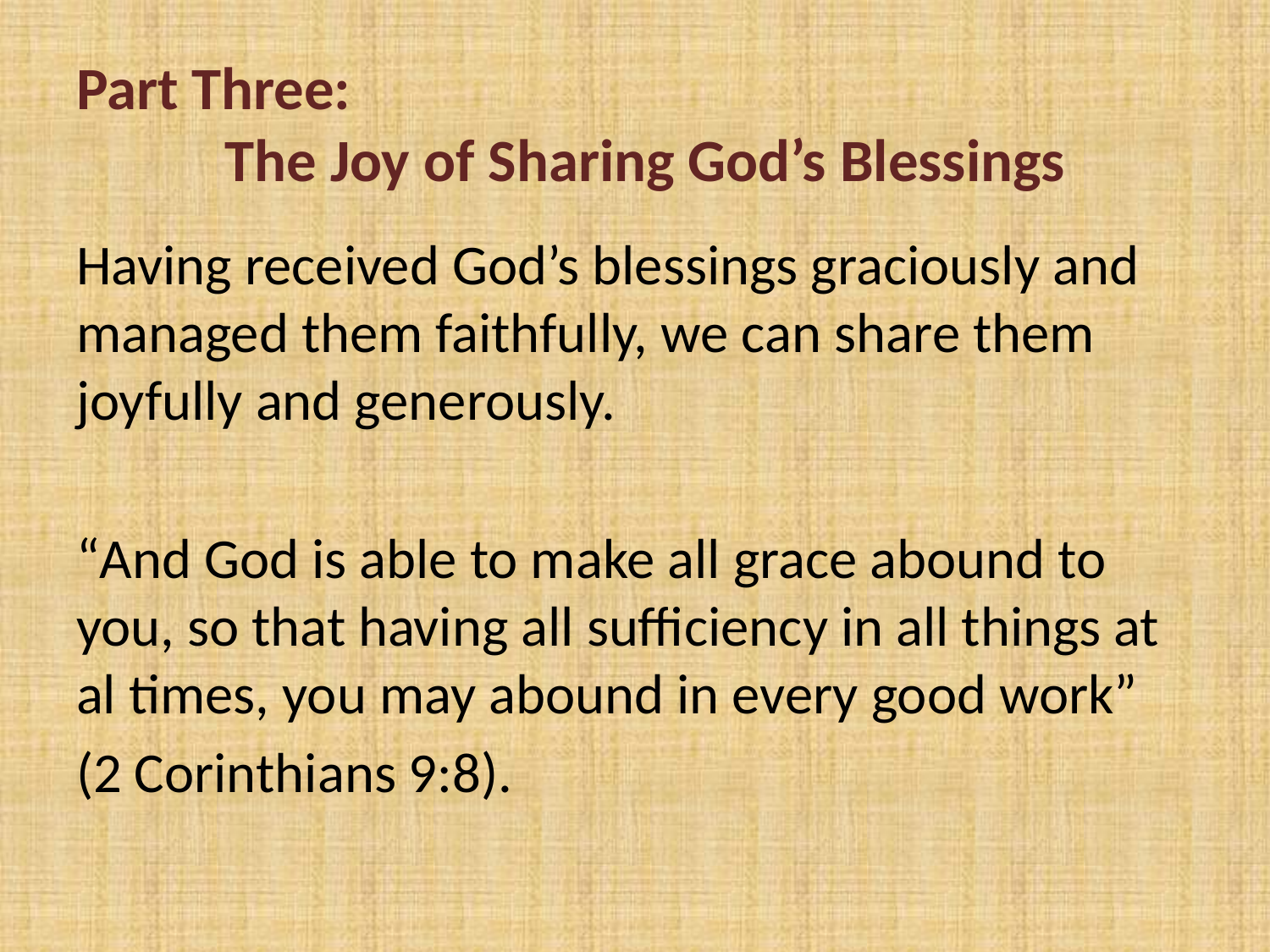

# Part Three: The Joy of Sharing God’s Blessings
Having received God’s blessings graciously and managed them faithfully, we can share them joyfully and generously.

“And God is able to make all grace abound to you, so that having all sufficiency in all things at al times, you may abound in every good work”
(2 Corinthians 9:8).